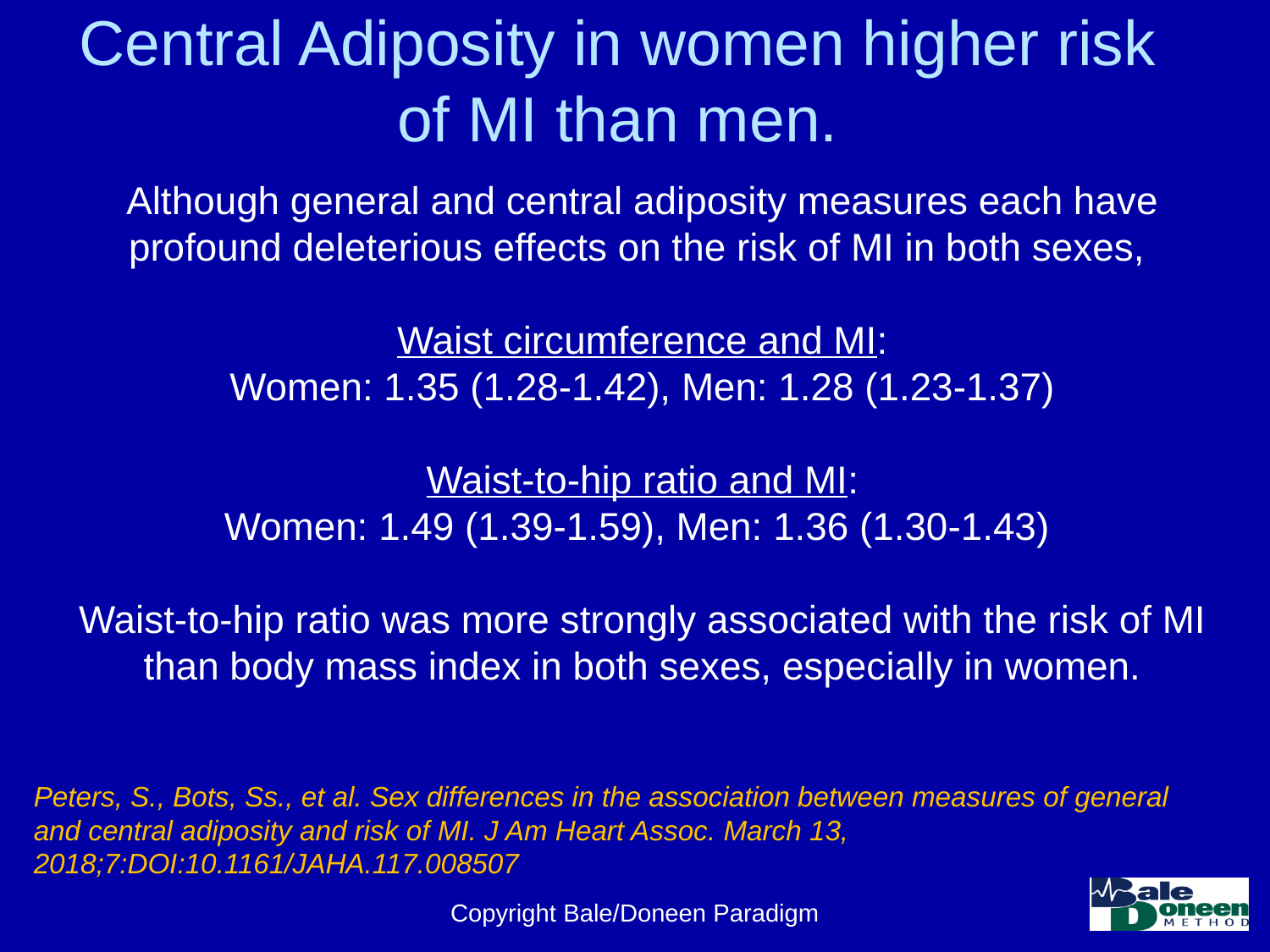

# Central Adiposity in women higher risk of MI than men.
Although general and central adiposity measures each have profound deleterious effects on the risk of MI in both sexes,

Waist circumference and MI:
Women: 1.35 (1.28-1.42), Men: 1.28 (1.23-1.37)

Waist-to-hip ratio and MI:
Women: 1.49 (1.39-1.59), Men: 1.36 (1.30-1.43)

Waist-to-hip ratio was more strongly associated with the risk of MI than body mass index in both sexes, especially in women.
Peters, S., Bots, Ss., et al. Sex differences in the association between measures of general and central adiposity and risk of MI. J Am Heart Assoc. March 13, 2018;7:DOI:10.1161/JAHA.117.008507
Copyright Bale/Doneen Paradigm